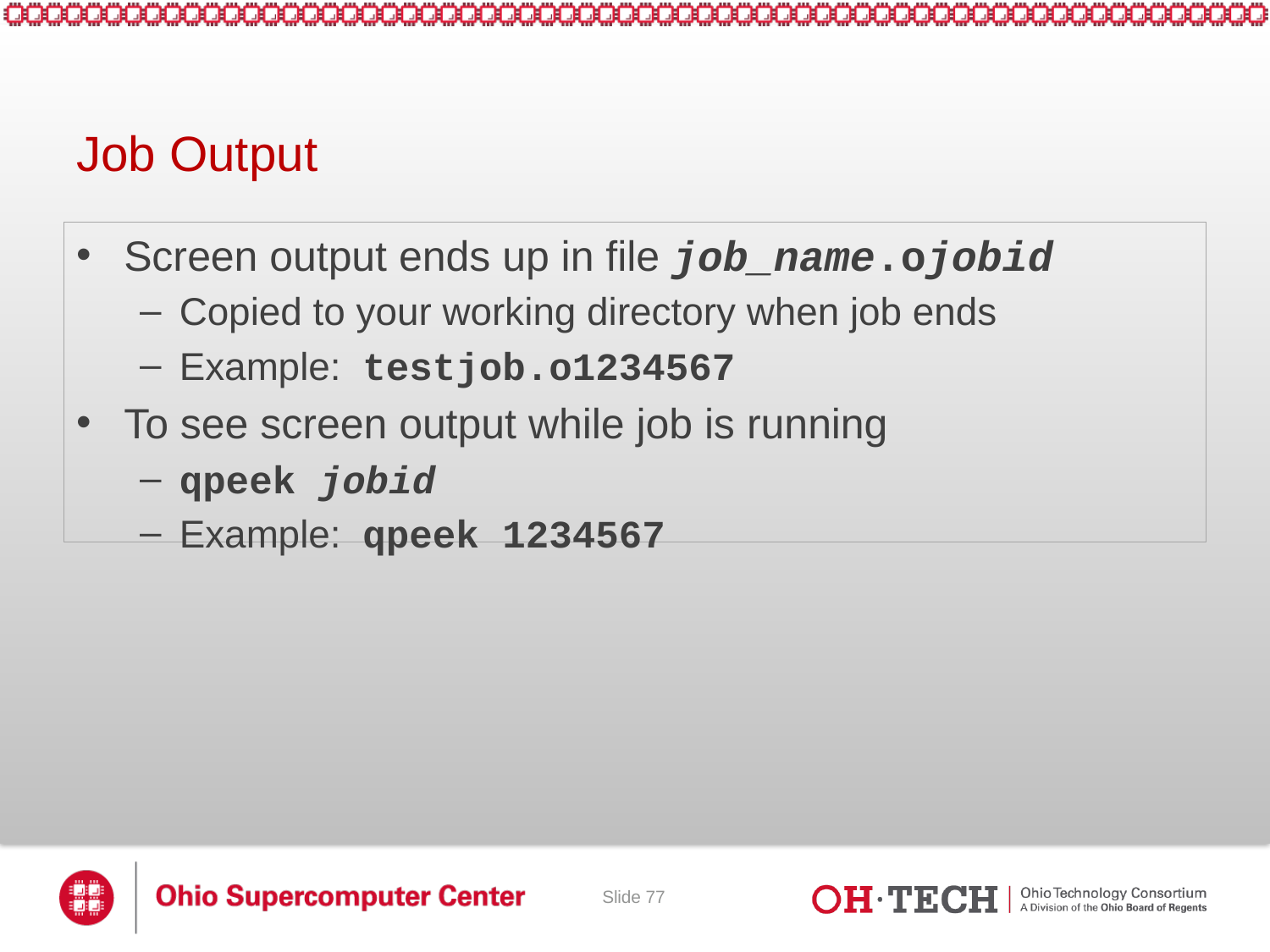

# Job Output
Screen output ends up in file job_name.ojobid
Copied to your working directory when job ends
Example:  testjob.o1234567
To see screen output while job is running
qpeek jobid
Example:  qpeek 1234567